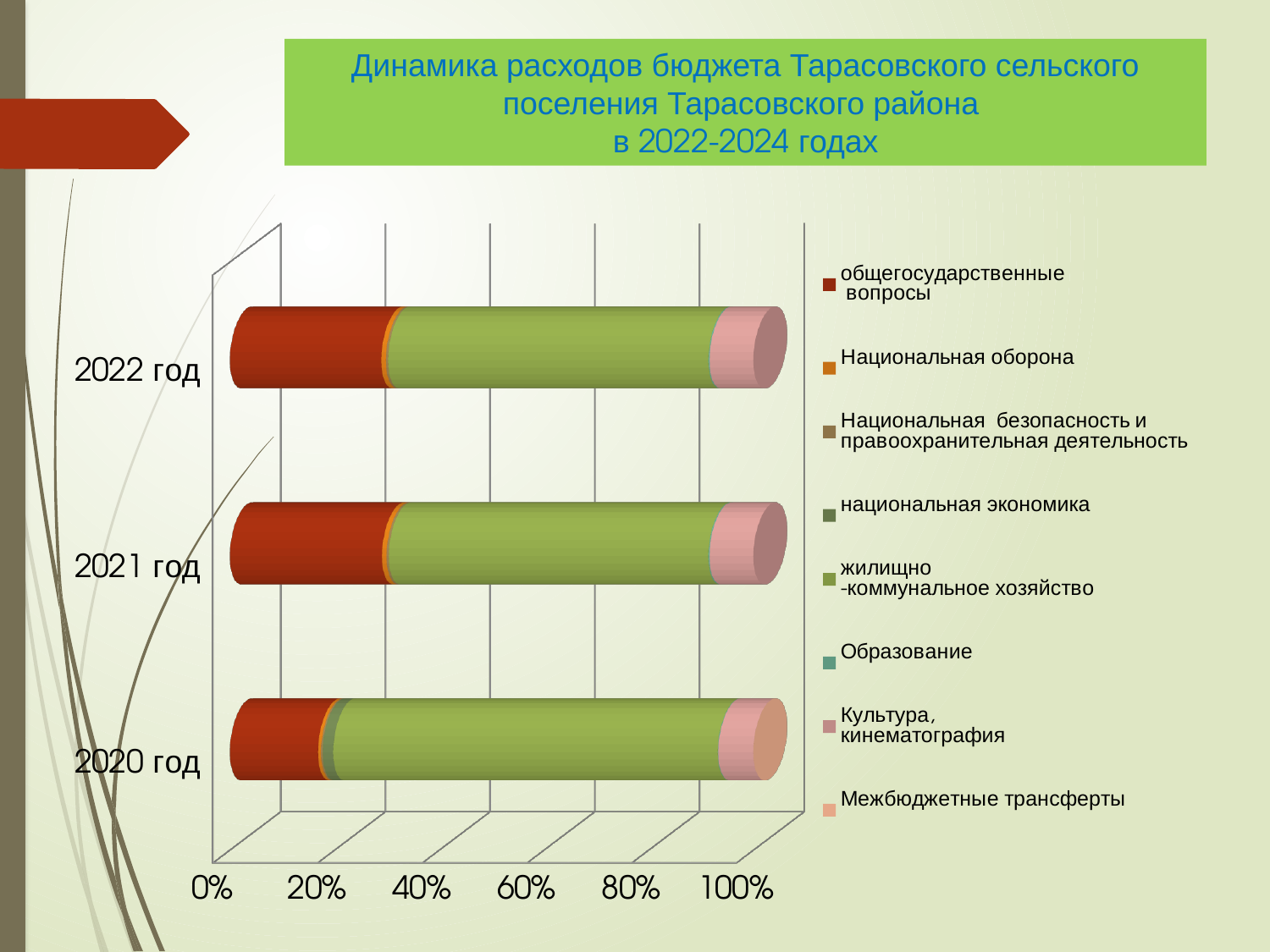

Динамика расходов бюджета Тарасовского сельского поселения Тарасовского района
в 2022-2024 годах

[unsupported chart]